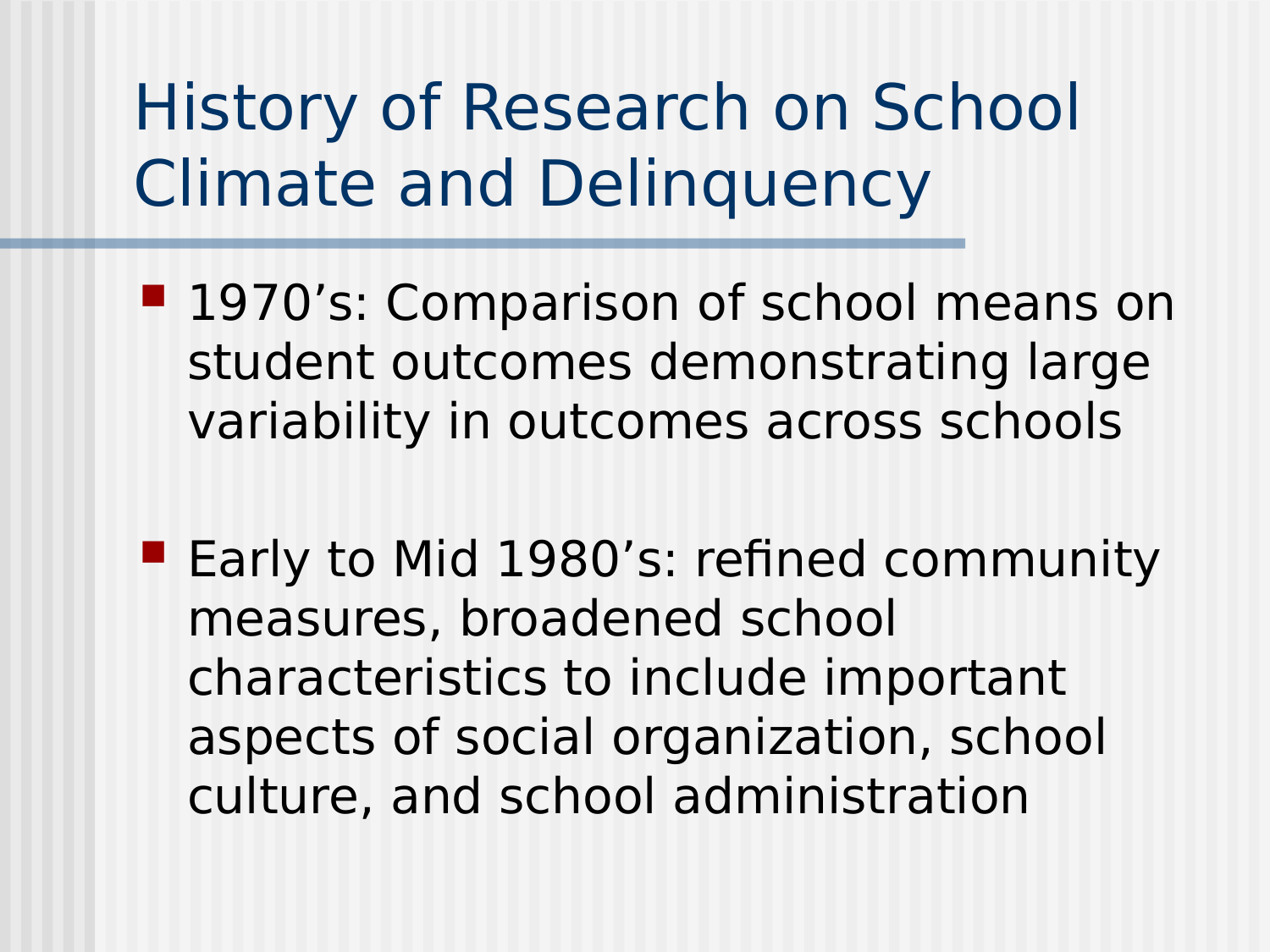

# History of Research on School Climate and Delinquency
1970’s: Comparison of school means on student outcomes demonstrating large variability in outcomes across schools

Early to Mid 1980’s: refined community measures, broadened school characteristics to include important aspects of social organization, school culture, and school administration